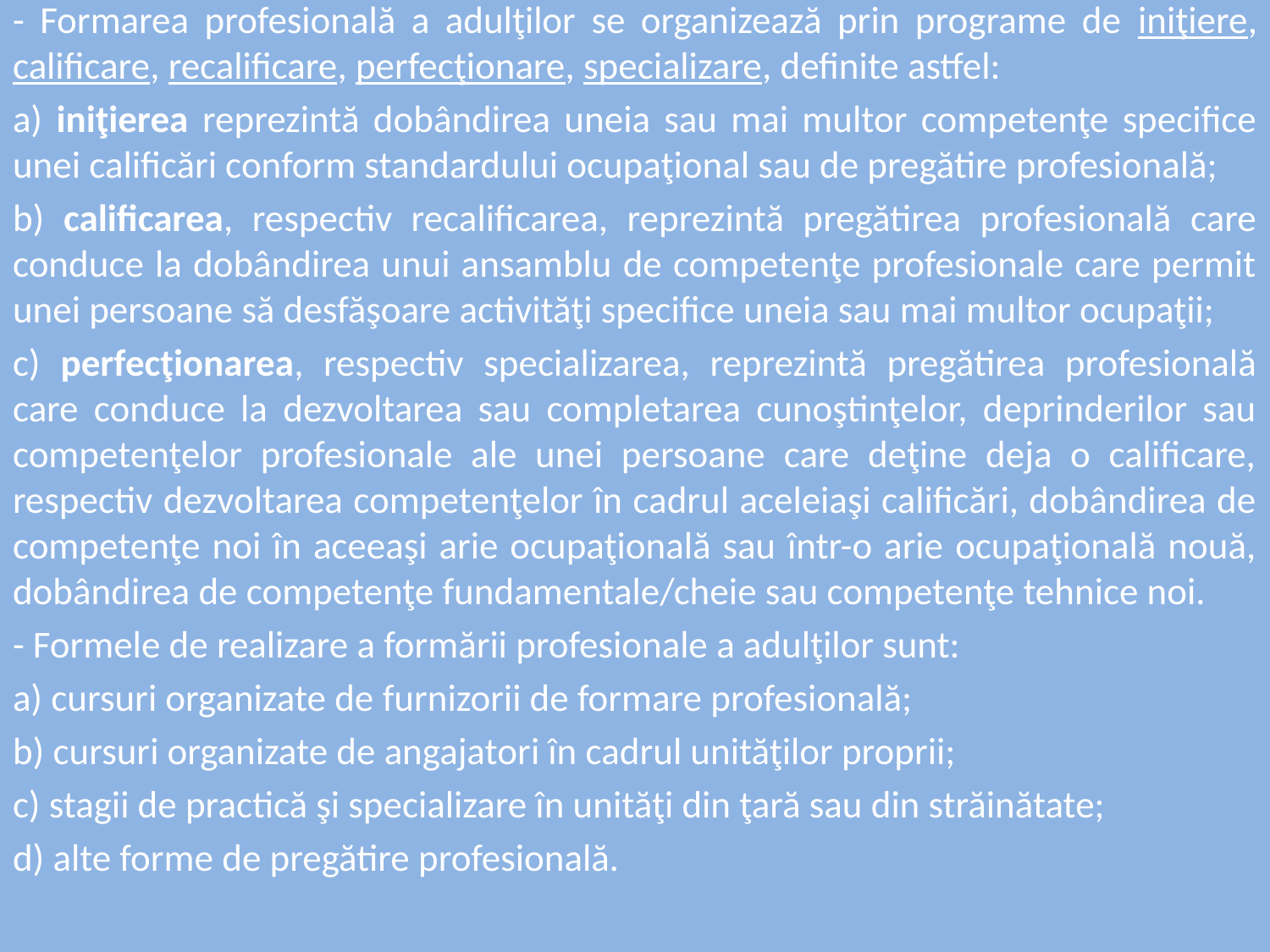

- Formarea profesională a adulţilor se organizează prin programe de iniţiere, calificare, recalificare, perfecţionare, specializare, definite astfel:
a) iniţierea reprezintă dobândirea uneia sau mai multor competenţe specifice unei calificări conform standardului ocupaţional sau de pregătire profesională;
b) calificarea, respectiv recalificarea, reprezintă pregătirea profesională care conduce la dobândirea unui ansamblu de competenţe profesionale care permit unei persoane să desfăşoare activităţi specifice uneia sau mai multor ocupaţii;
c) perfecţionarea, respectiv specializarea, reprezintă pregătirea profesională care conduce la dezvoltarea sau completarea cunoştinţelor, deprinderilor sau competenţelor profesionale ale unei persoane care deţine deja o calificare, respectiv dezvoltarea competenţelor în cadrul aceleiaşi calificări, dobândirea de competenţe noi în aceeaşi arie ocupaţională sau într-o arie ocupaţională nouă, dobândirea de competenţe fundamentale/cheie sau competenţe tehnice noi.
- Formele de realizare a formării profesionale a adulţilor sunt:
a) cursuri organizate de furnizorii de formare profesională;
b) cursuri organizate de angajatori în cadrul unităţilor proprii;
c) stagii de practică şi specializare în unităţi din ţară sau din străinătate;
d) alte forme de pregătire profesională.